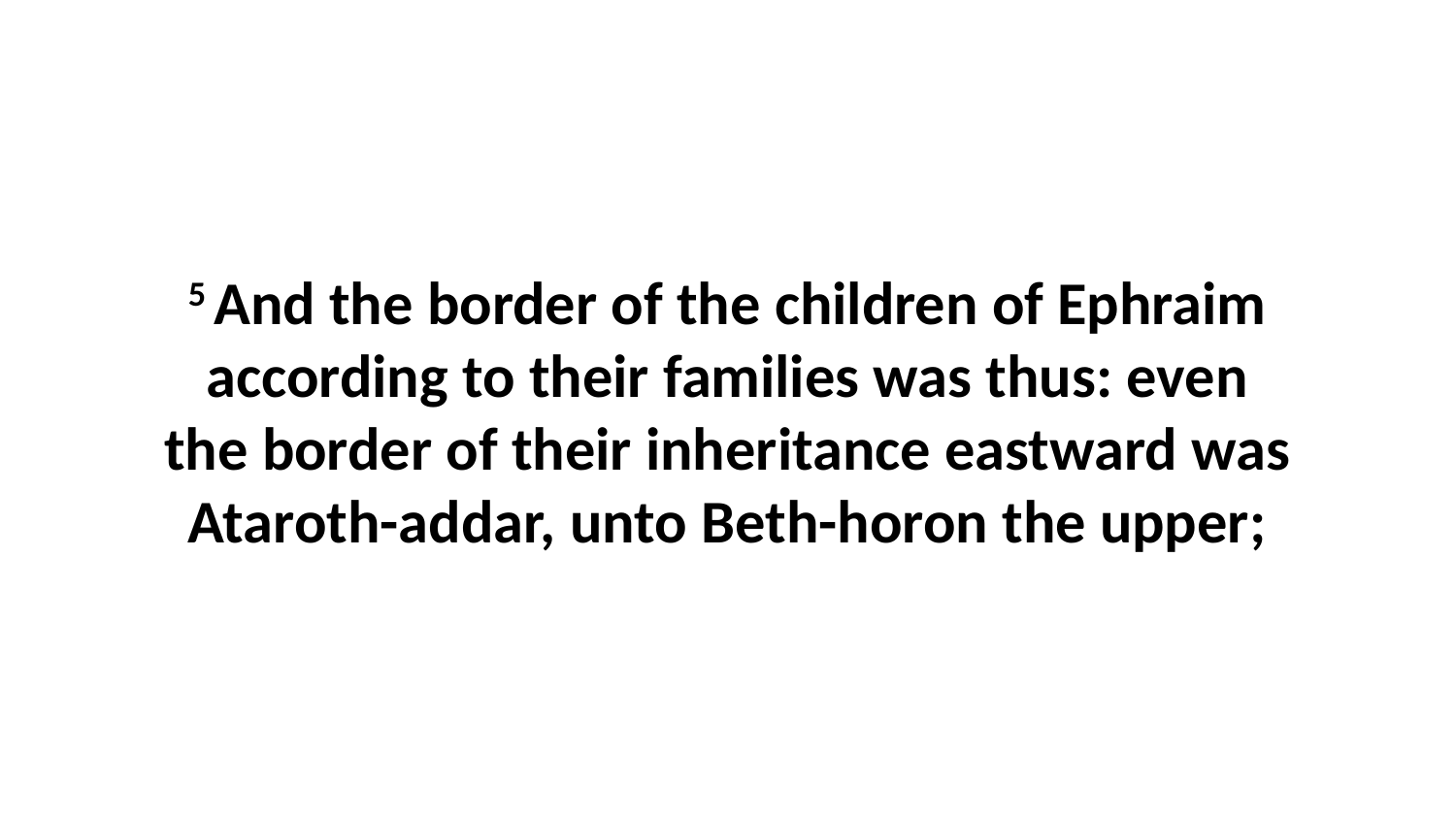

5 And the border of the children of Ephraim according to their families was thus: even the border of their inheritance eastward was Ataroth-addar, unto Beth-horon the upper;